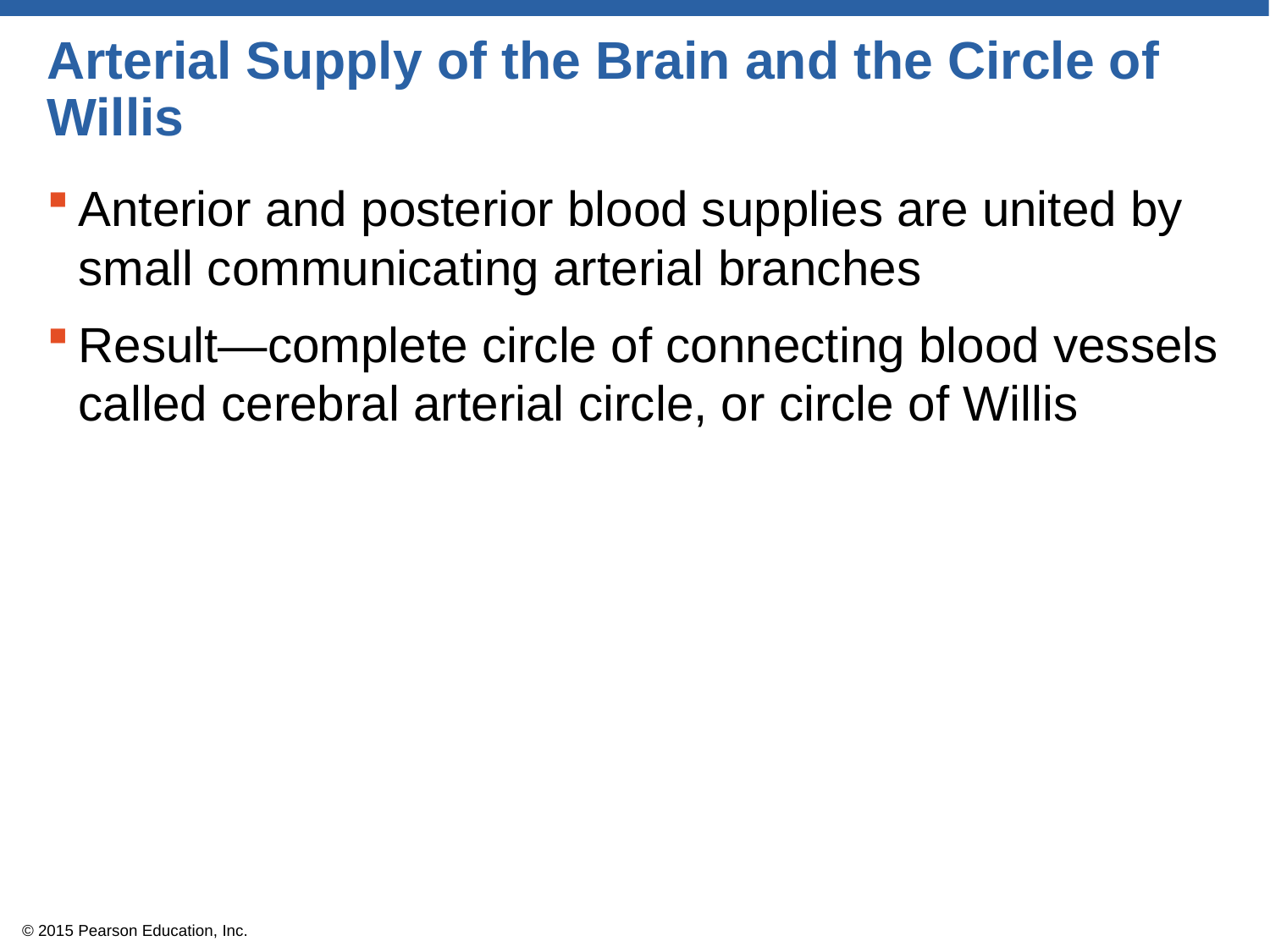

# Arterial Supply of the Brain and the Circle of Willis
Anterior and posterior blood supplies are united by small communicating arterial branches
Result—complete circle of connecting blood vessels called cerebral arterial circle, or circle of Willis

© 2015 Pearson Education, Inc.